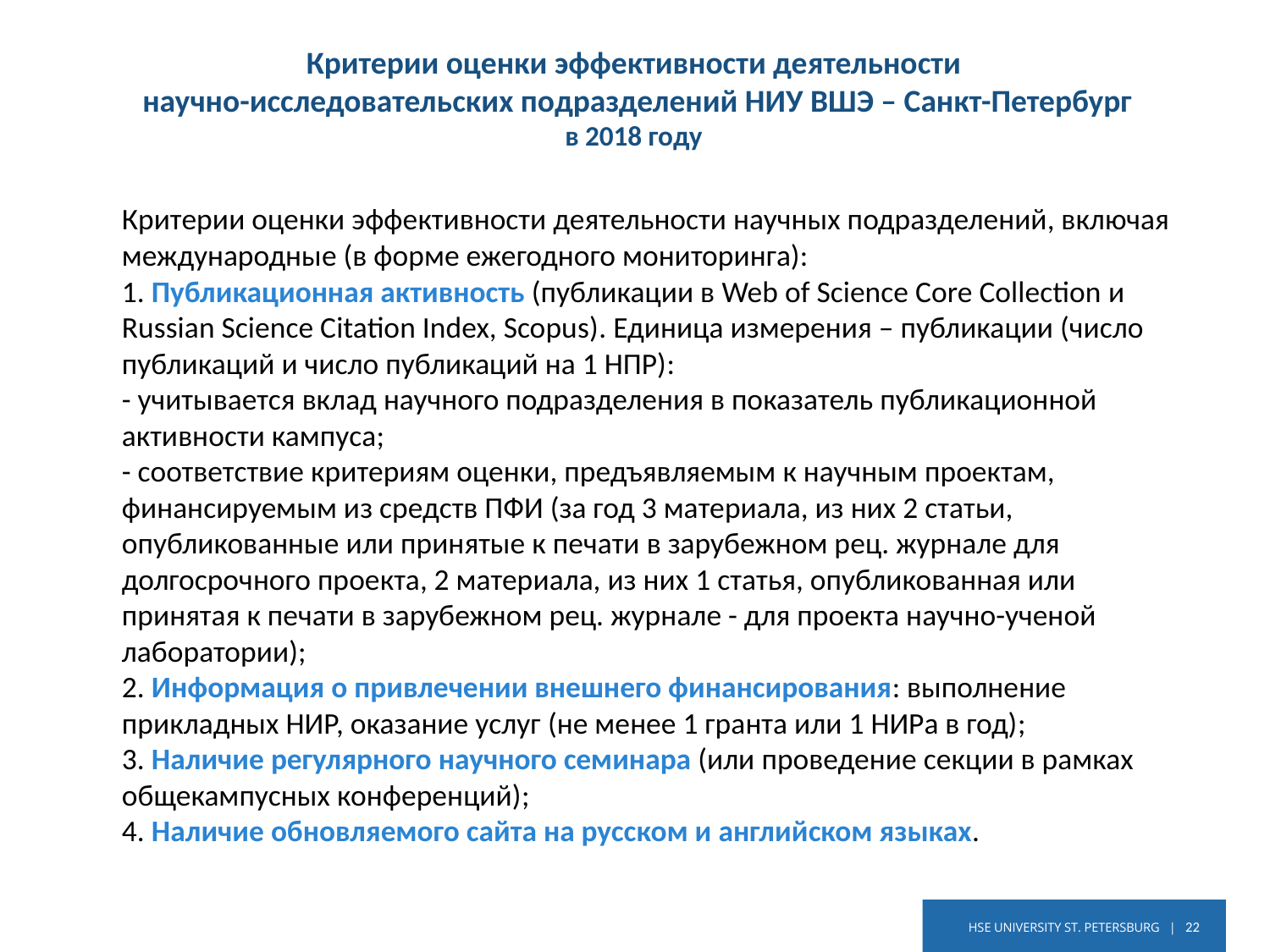

Критерии оценки эффективности деятельности
 научно-исследовательских подразделений НИУ ВШЭ – Санкт-Петербург
в 2018 году

Критерии оценки эффективности деятельности научных подразделений, включая международные (в форме ежегодного мониторинга):
1. Публикационная активность (публикации в Web of Science Core Collection и Russian Science Citation Index, Scopus). Единица измерения – публикации (число публикаций и число публикаций на 1 НПР):
- учитывается вклад научного подразделения в показатель публикационной активности кампуса;
- соответствие критериям оценки, предъявляемым к научным проектам, финансируемым из средств ПФИ (за год 3 материала, из них 2 статьи, опубликованные или принятые к печати в зарубежном рец. журнале для долгосрочного проекта, 2 материала, из них 1 статья, опубликованная или принятая к печати в зарубежном рец. журнале - для проекта научно-ученой лаборатории);
2. Информация о привлечении внешнего финансирования: выполнение прикладных НИР, оказание услуг (не менее 1 гранта или 1 НИРа в год);
3. Наличие регулярного научного семинара (или проведение секции в рамках общекампусных конференций);
4. Наличие обновляемого сайта на русском и английском языках.